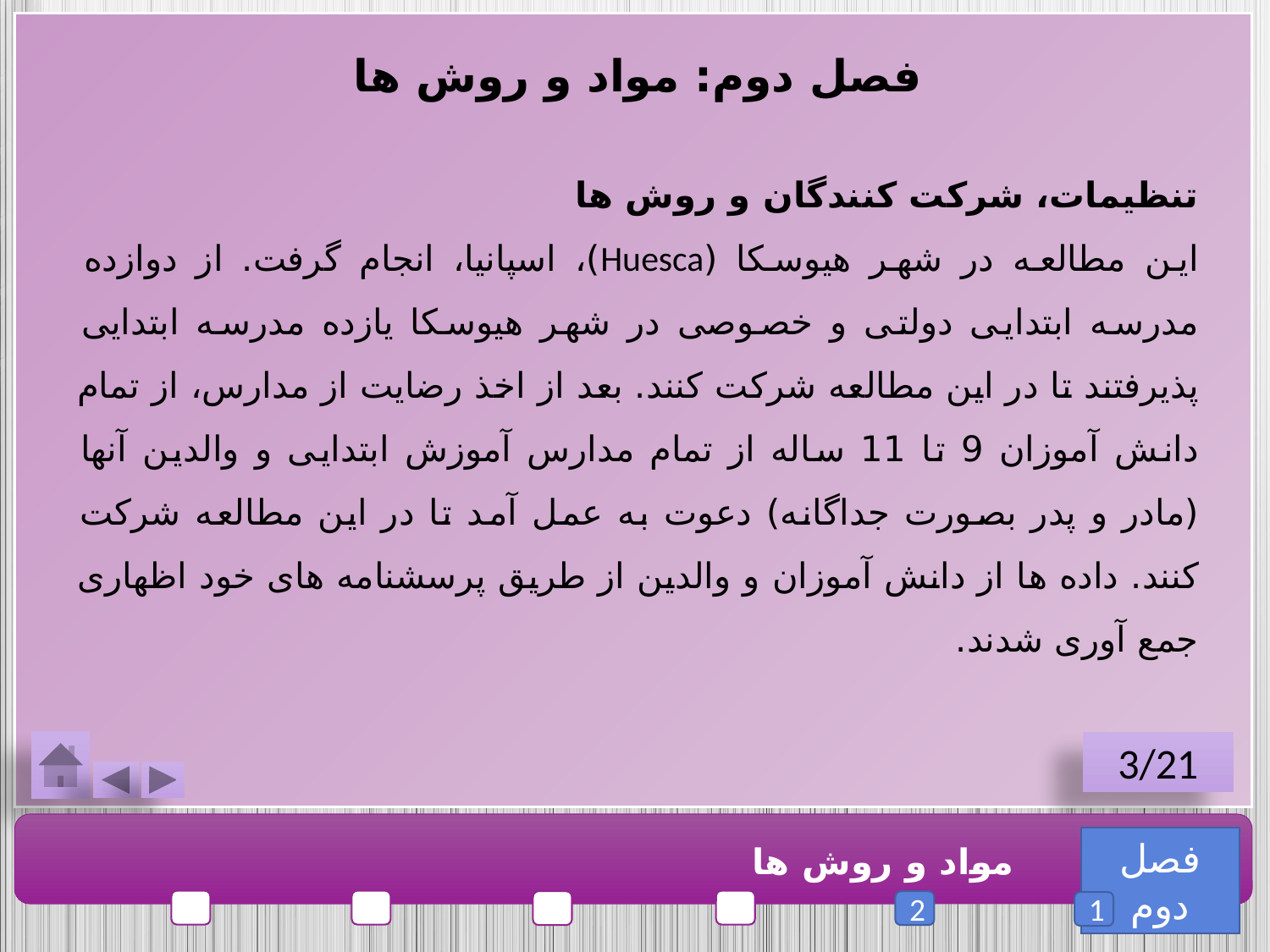

فصل دوم: مواد و روش ها

تنظیمات، شرکت کنندگان و روش ها
این مطالعه در شهر هیوسکا (Huesca)، اسپانیا، انجام گرفت. از دوازده مدرسه ابتدایی دولتی و خصوصی در شهر هیوسکا یازده مدرسه ابتدایی پذیرفتند تا در این مطالعه شرکت کنند. بعد از اخذ رضایت از مدارس، از تمام دانش آموزان 9 تا 11 ساله از تمام مدارس آموزش ابتدایی و والدین آنها (مادر و پدر بصورت جداگانه) دعوت به عمل آمد تا در این مطالعه شرکت کنند. داده ها از دانش آموزان و والدین از طریق پرسشنامه های خود اظهاری جمع آوری شدند.

3/21

فصل دوم
مواد و روش ها

2
1